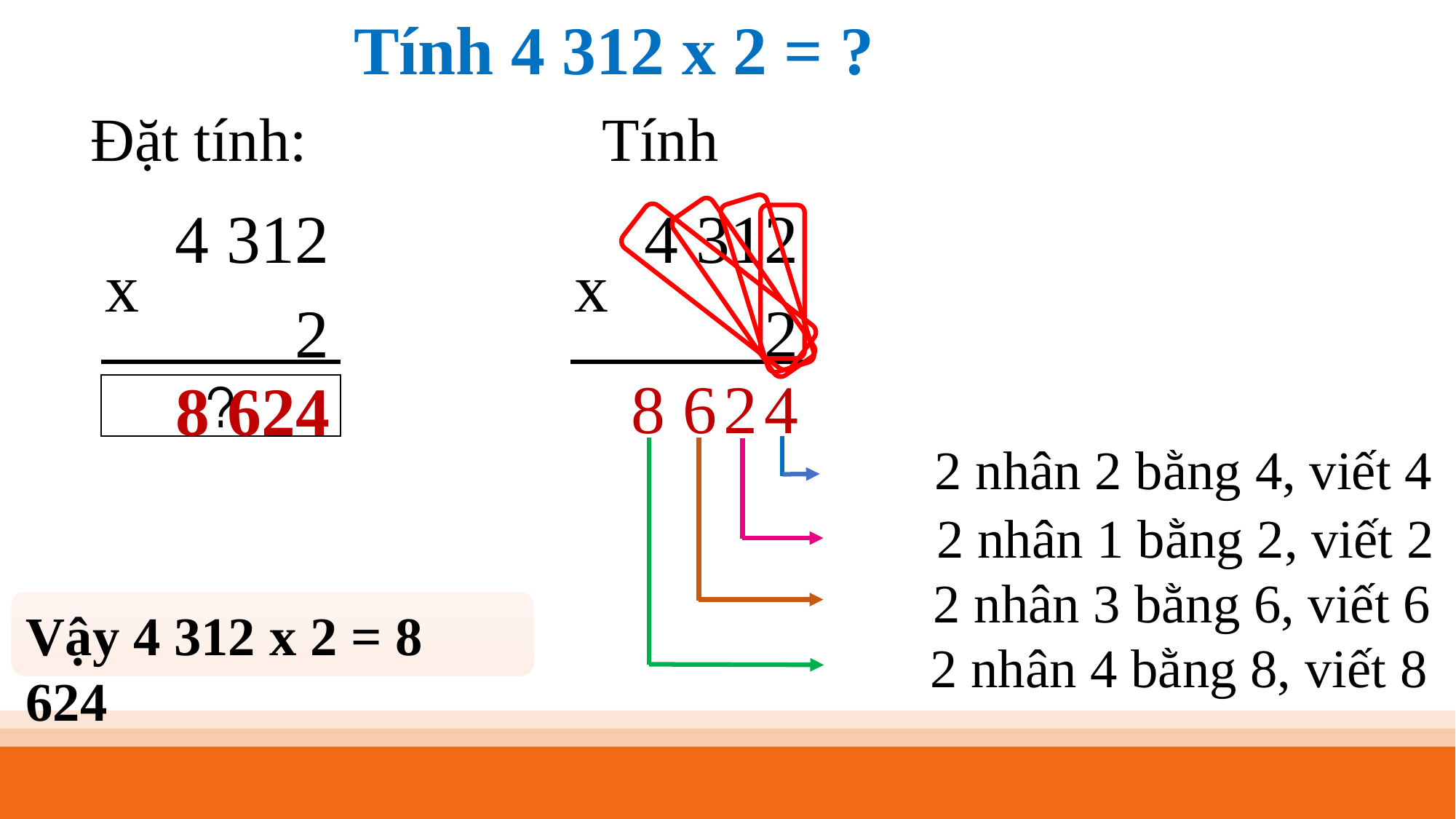

Tính 4 312 x 2 = ?
Đặt tính:
Tính

4 312
x
2
4 312

x
2
8
6
2
4
8 624
?
2 nhân 2 bằng 4, viết 4
2 nhân 1 bằng 2, viết 2
2 nhân 3 bằng 6, viết 6
Vậy 4 312 x 2 = 8 624
2 nhân 4 bằng 8, viết 8